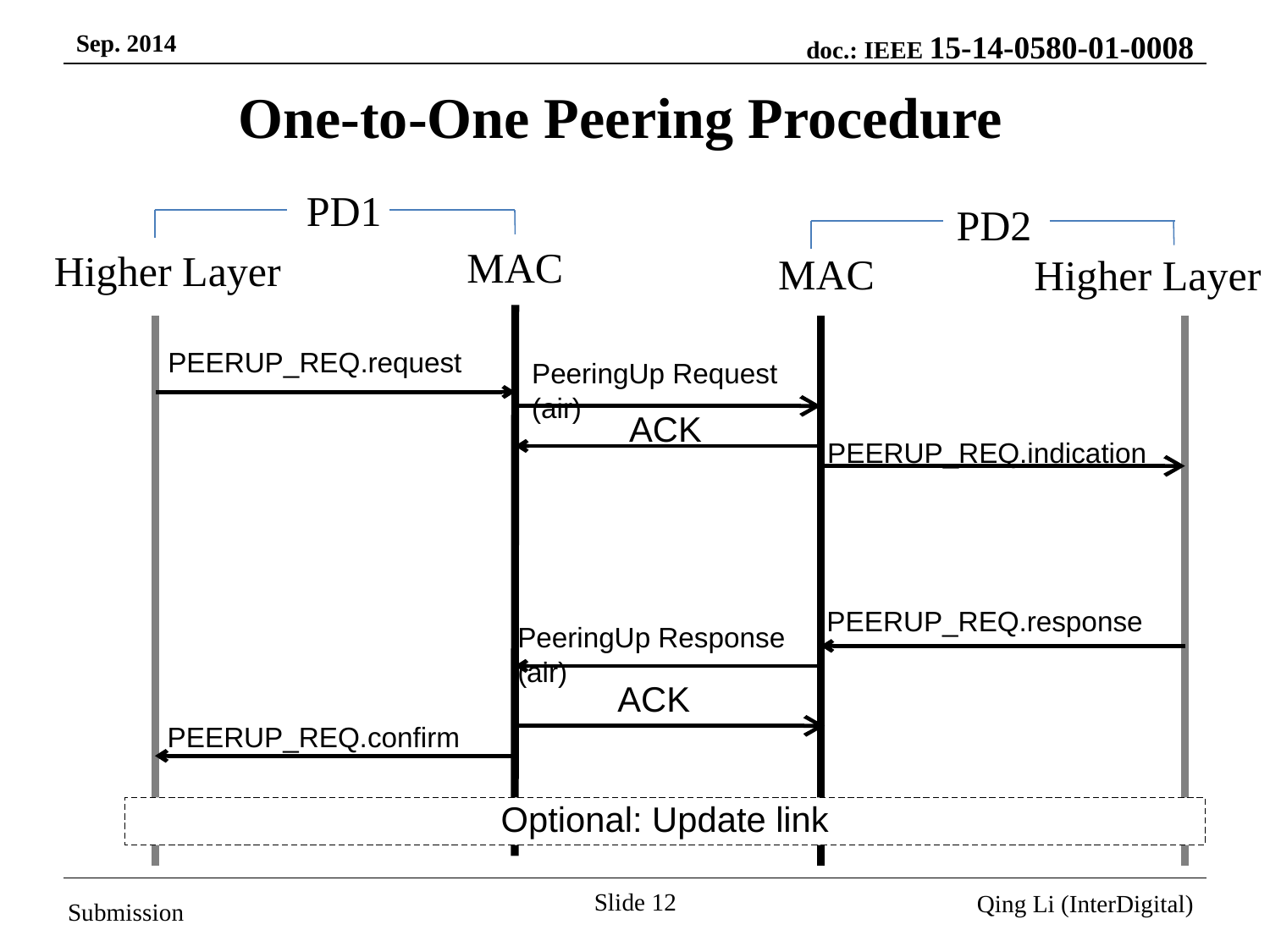

# One-to-One Peering Procedure
PD1
PD2
MAC
Higher Layer
MAC
Higher Layer
PEERUP_REQ.request
PeeringUp Request (air)
ACK
PEERUP_REQ.indication
PEERUP_REQ.response
PeeringUp Response (air)
ACK
PEERUP_REQ.confirm
Optional: Update link